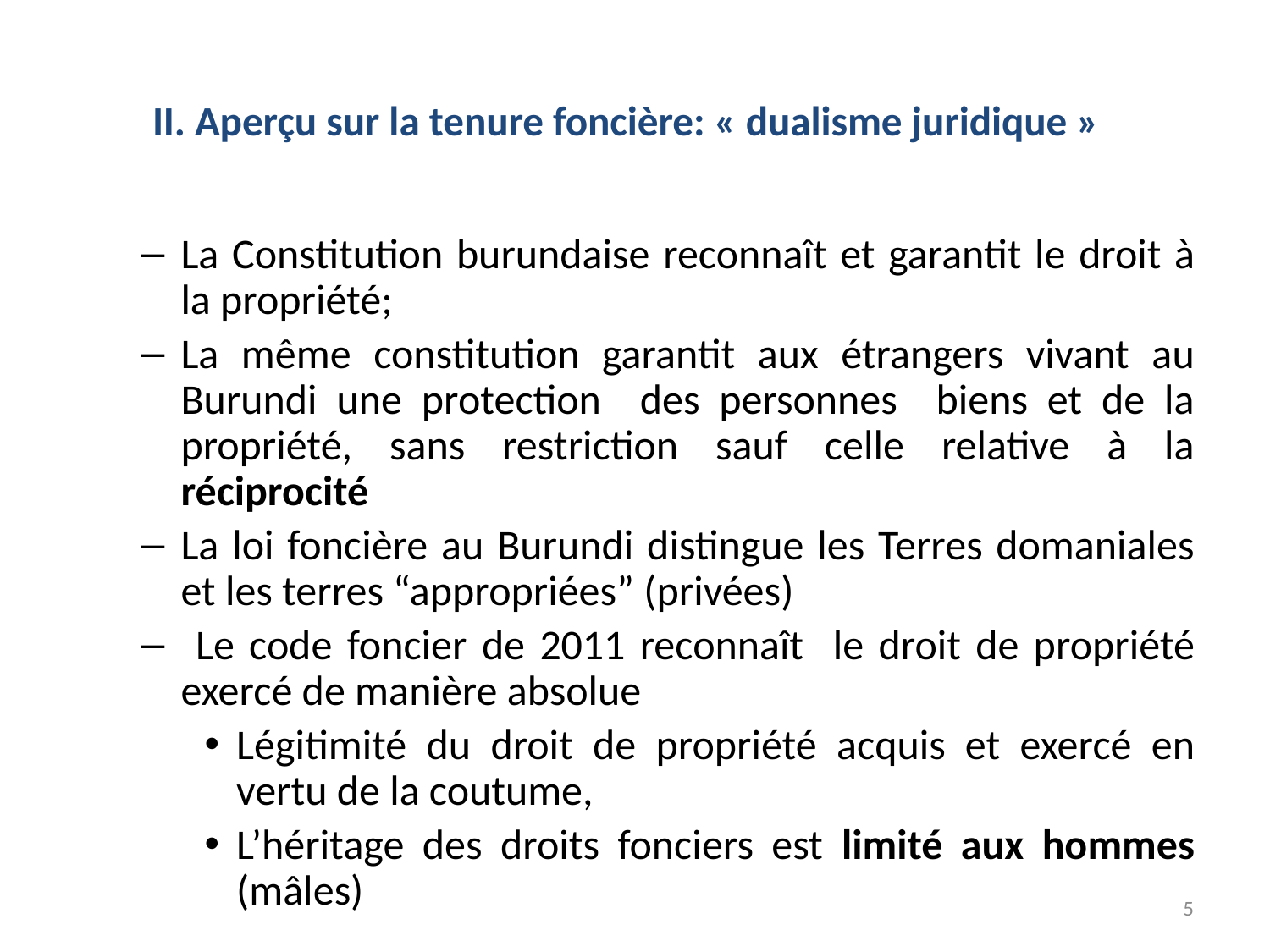

# II. Aperçu sur la tenure foncière: « dualisme juridique »
La Constitution burundaise reconnaît et garantit le droit à la propriété;
La même constitution garantit aux étrangers vivant au Burundi une protection  des personnes  biens et de la propriété, sans restriction sauf celle relative à la réciprocité
La loi foncière au Burundi distingue les Terres domaniales et les terres “appropriées” (privées)
 Le code foncier de 2011 reconnaît  le droit de propriété exercé de manière absolue
Légitimité du droit de propriété acquis et exercé en vertu de la coutume,
L’héritage des droits fonciers est limité aux hommes (mâles)

5